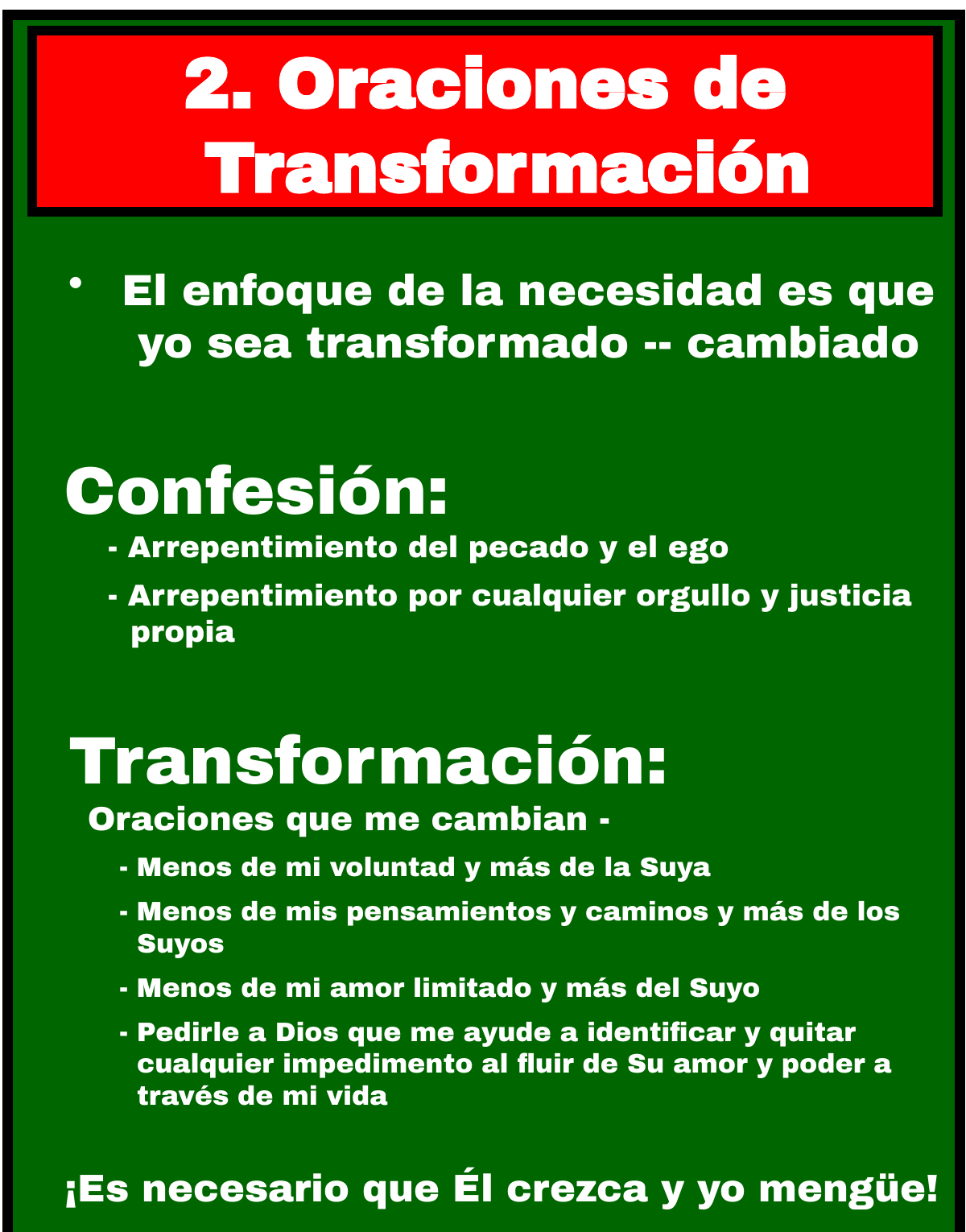

El enfoque de la necesidad es que yo sea transformado -- cambiado

 Confesión:
     - Arrepentimiento del pecado y el ego

     - Arrepentimiento por cualquier orgullo y justicia
  propia

 Transformación:
   Oraciones que me cambian -

       - Menos de mi voluntad y más de la Suya

       - Menos de mis pensamientos y caminos y más de los
   Suyos

       - Menos de mi amor limitado y más del Suyo

       - Pedirle a Dios que me ayude a identificar y quitar
   cualquier impedimento al fluir de Su amor y poder a
   través de mi vida

¡Es necesario que Él crezca y yo mengüe!

2. Oraciones de Transformación